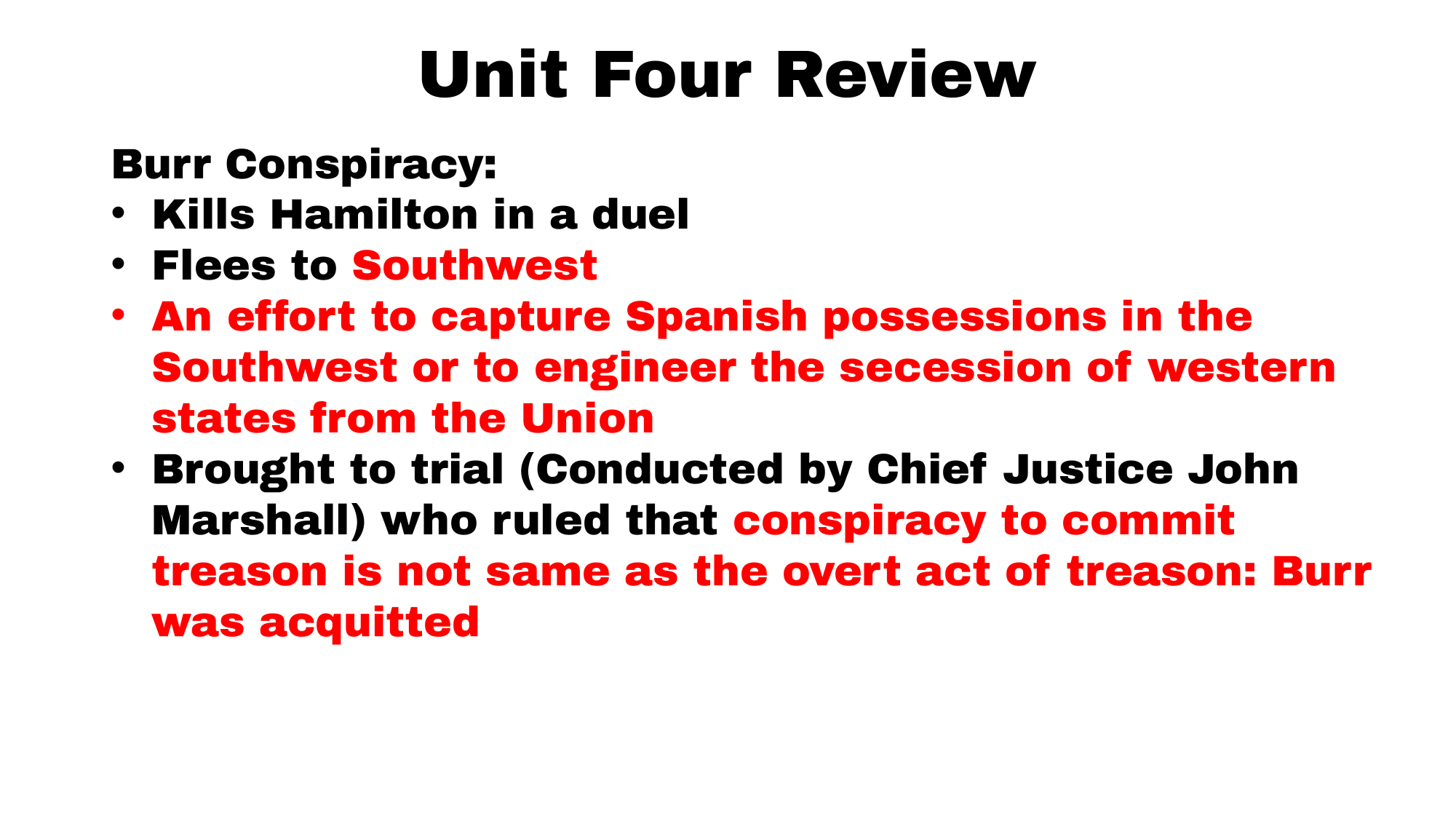

# Unit Four Review
Burr Conspiracy:
Kills Hamilton in a duel
Flees to Southwest
An effort to capture Spanish possessions in the Southwest or to engineer the secession of western states from the Union
Brought to trial (Conducted by Chief Justice John Marshall) who ruled that conspiracy to commit treason is not same as the overt act of treason: Burr was acquitted